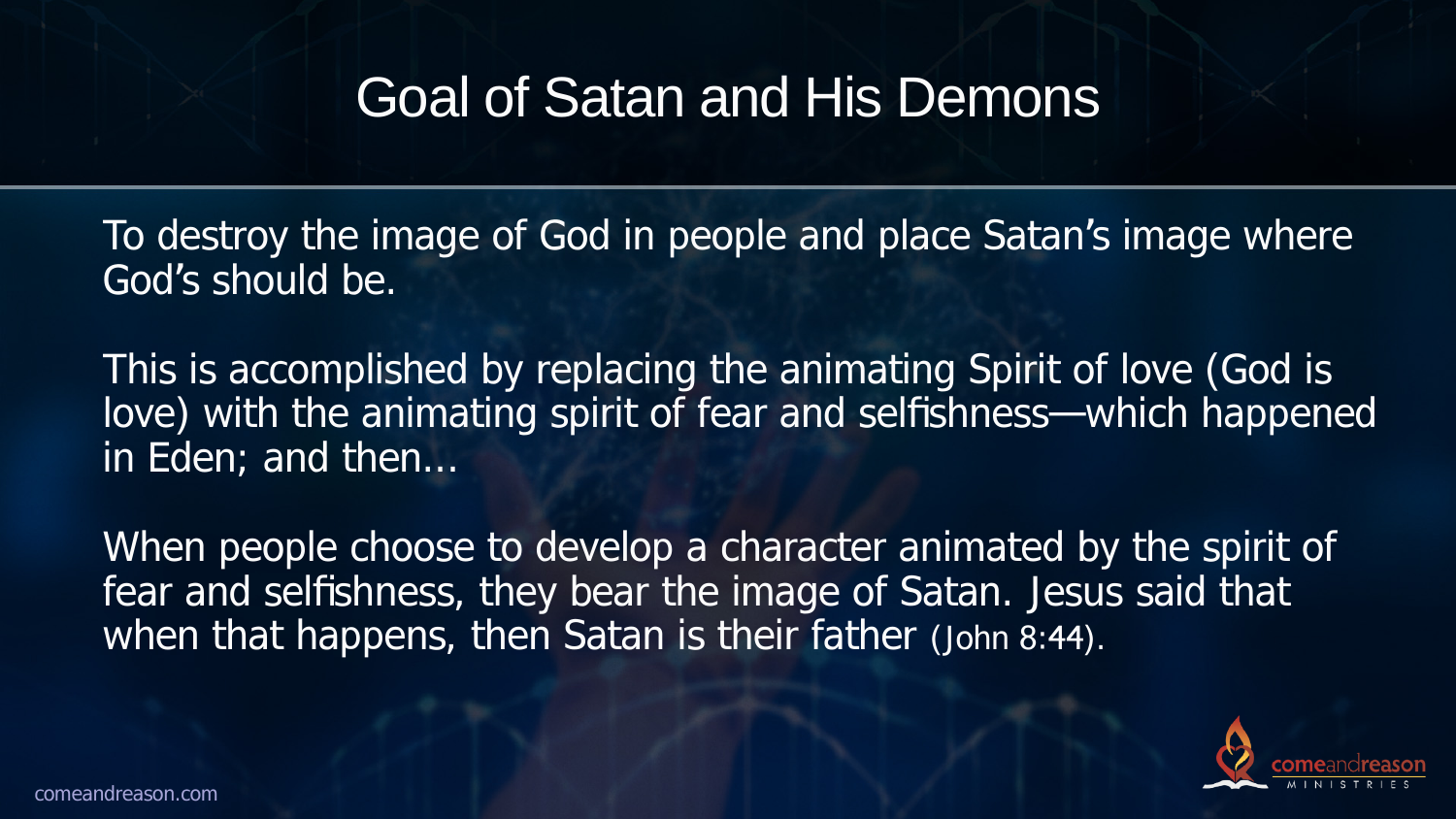

# Goal of Satan and His Demons
To destroy the image of God in people and place Satan’s image where God’s should be.

This is accomplished by replacing the animating Spirit of love (God is love) with the animating spirit of fear and selfishness—which happened in Eden; and then...

When people choose to develop a character animated by the spirit of fear and selfishness, they bear the image of Satan. Jesus said that when that happens, then Satan is their father (John 8:44).